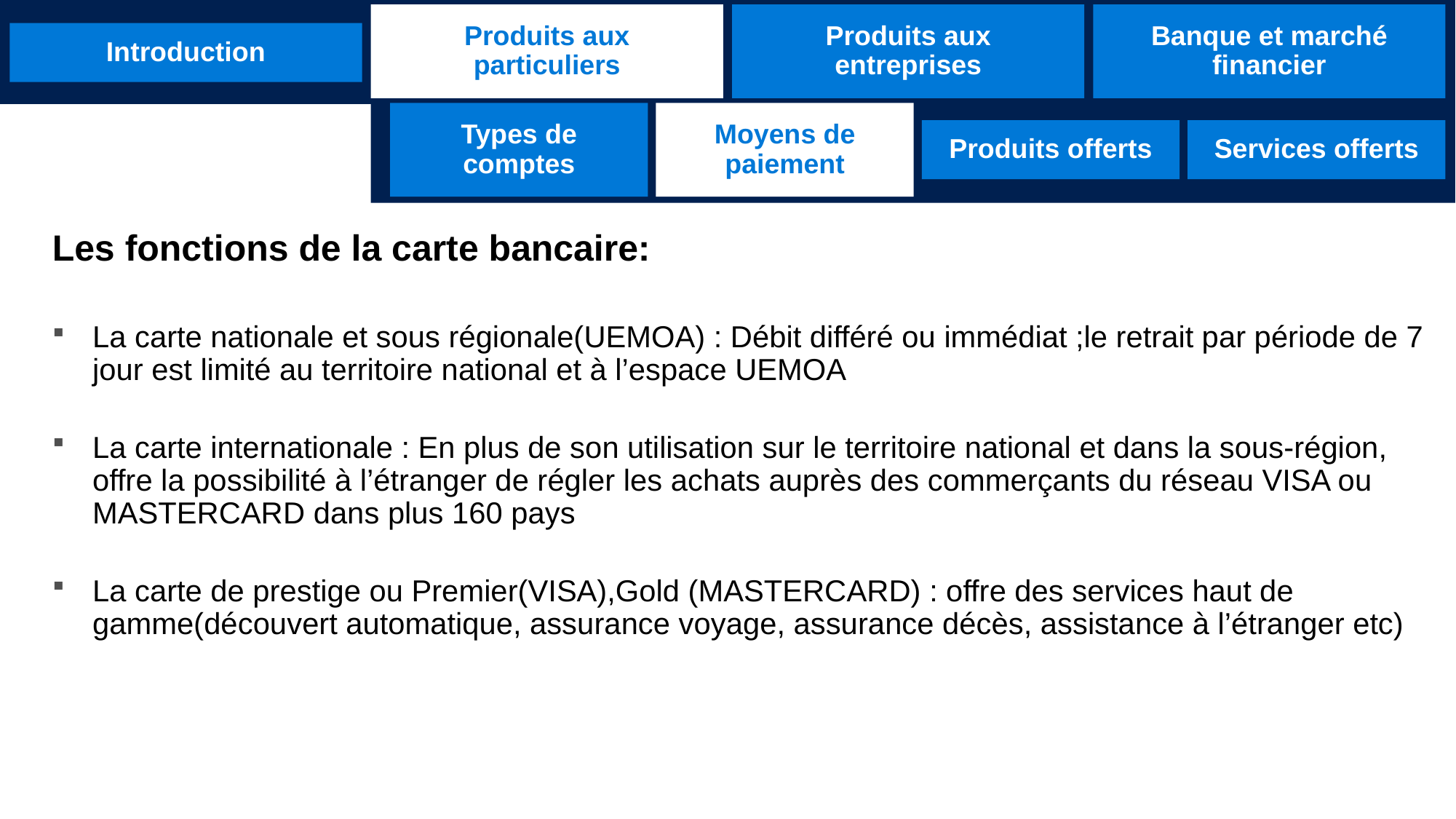

Produits aux particuliers
Produits aux entreprises
Banque et marché financier
Introduction

Types de comptes
Moyens de paiement
Produits offerts
Services offerts
Les fonctions de la carte bancaire:

La carte nationale et sous régionale(UEMOA) : Débit différé ou immédiat ;le retrait par période de 7 jour est limité au territoire national et à l’espace UEMOA

La carte internationale : En plus de son utilisation sur le territoire national et dans la sous-région, offre la possibilité à l’étranger de régler les achats auprès des commerçants du réseau VISA ou MASTERCARD dans plus 160 pays

La carte de prestige ou Premier(VISA),Gold (MASTERCARD) : offre des services haut de gamme(découvert automatique, assurance voyage, assurance décès, assistance à l’étranger etc)